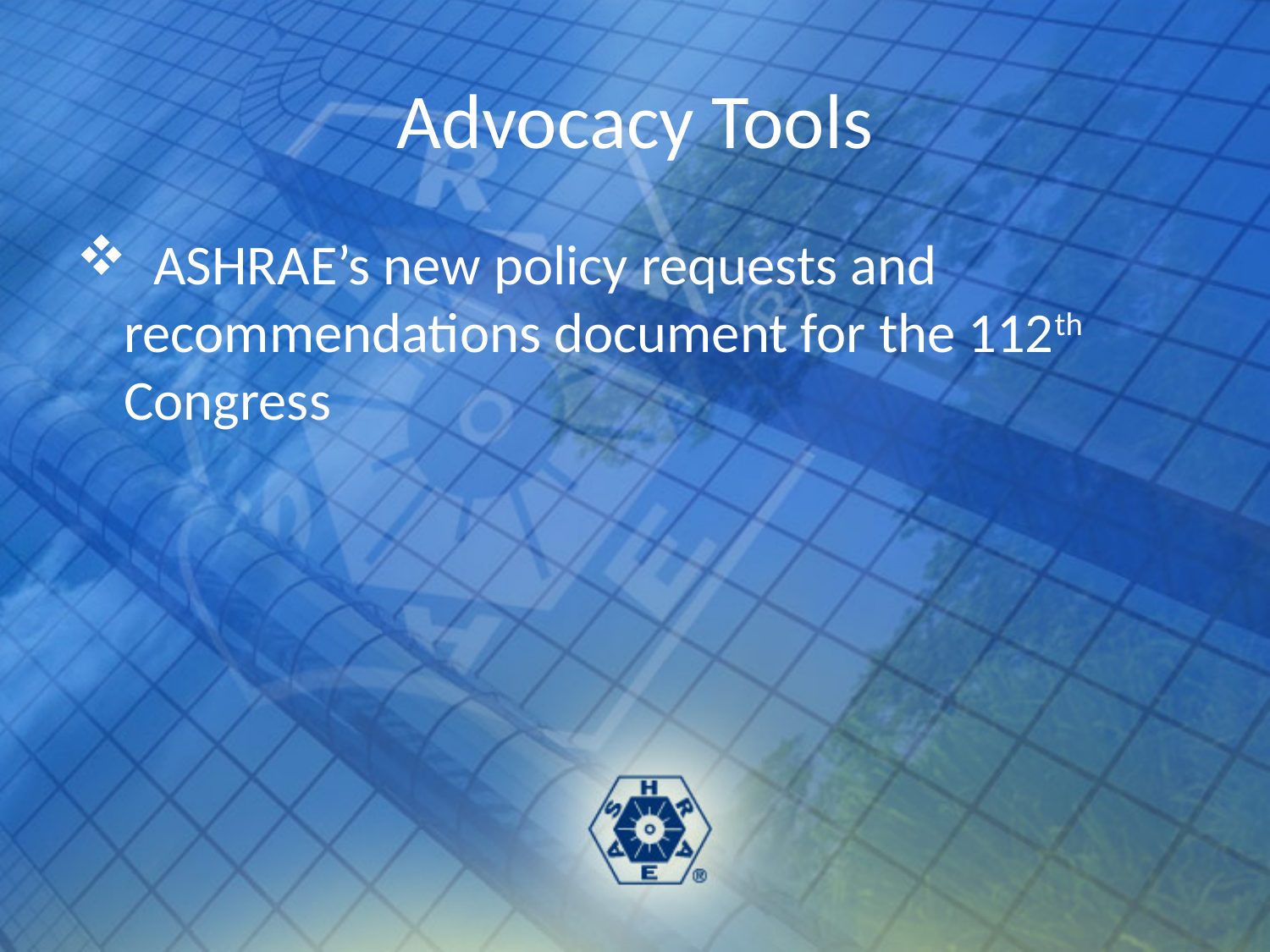

# Advocacy Tools
  ASHRAE’s new policy requests and recommendations document for the 112th Congress